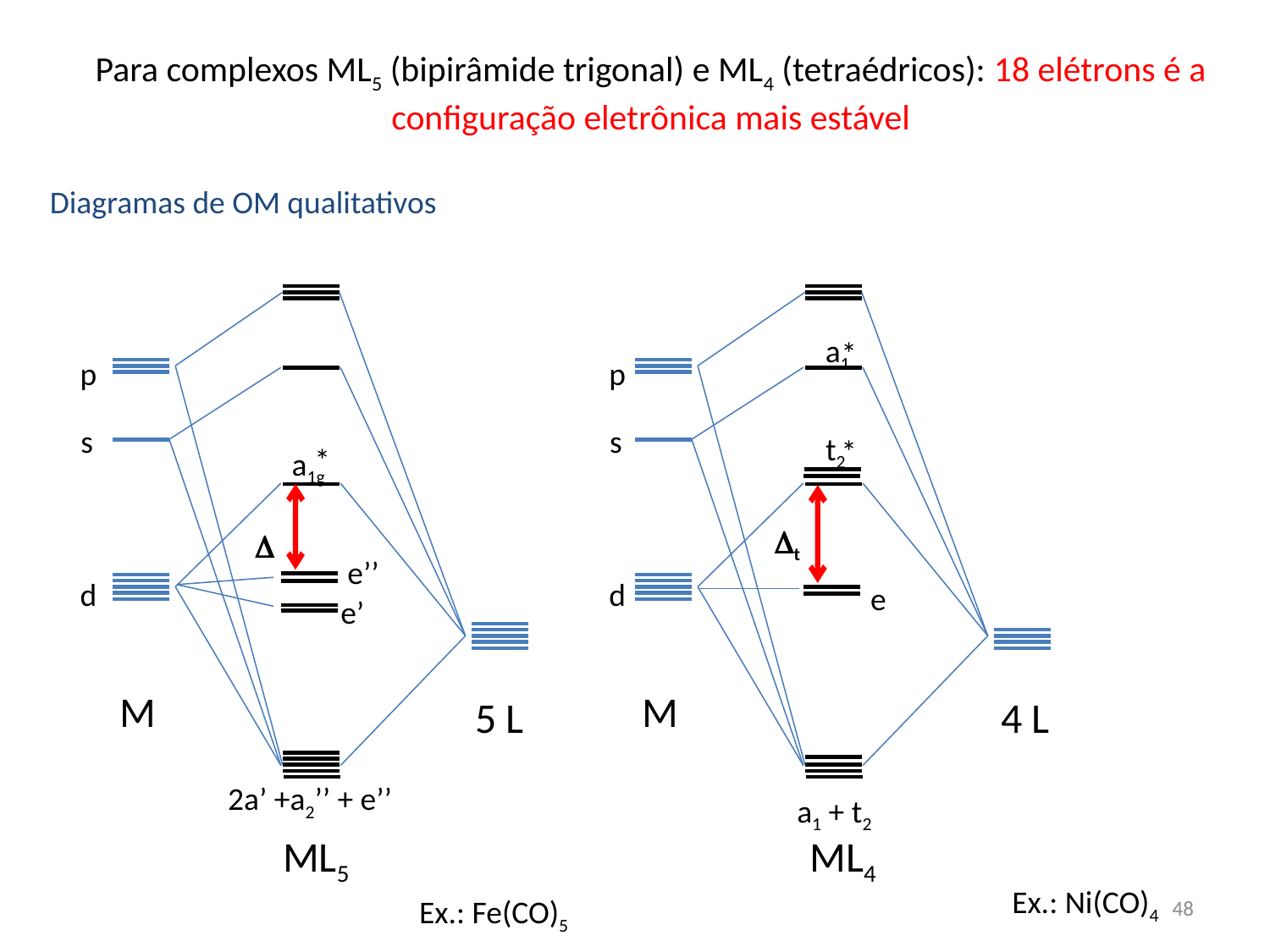

Para complexos ML5 (bipirâmide trigonal) e ML4 (tetraédricos): 18 elétrons é a configuração eletrônica mais estável

Diagramas de OM qualitativos
a1
*
p
p
s
s
t2
*
*
a1g
Δt
Δ
e’’
d
d
e
e’
M
M
5 L
4 L
2a’ +a2’’ + e’’
a1 + t2
ML5
ML4
Ex.: Ni(CO)4
48
Ex.: Fe(CO)5